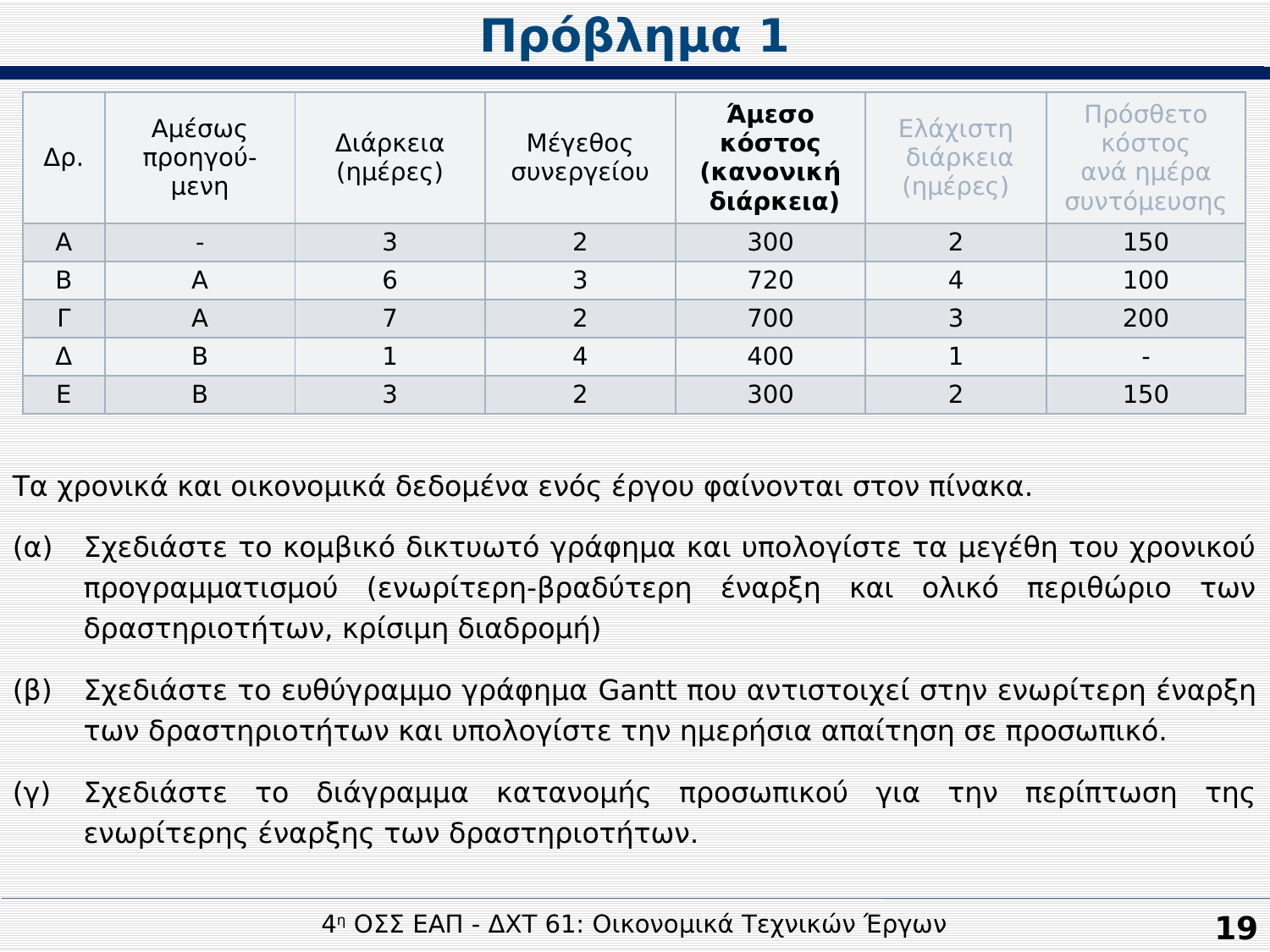

Πρόβλημα 1
| Δρ. | Αμέσως προηγού-μενη | Διάρκεια (ημέρες) | Μέγεθος συνεργείου | Άμεσο κόστος (κανονική διάρκεια) | Ελάχιστη διάρκεια (ημέρες) | Πρόσθετο κόστος ανά ημέρα συντόμευσης |
| --- | --- | --- | --- | --- | --- | --- |
| Α | - | 3 | 2 | 300 | 2 | 150 |
| Β | A | 6 | 3 | 720 | 4 | 100 |
| Γ | A | 7 | 2 | 700 | 3 | 200 |
| Δ | Β | 1 | 4 | 400 | 1 | - |
| Ε | Β | 3 | 2 | 300 | 2 | 150 |
Τα χρονικά και οικονομικά δεδομένα ενός έργου φαίνονται στον πίνακα.
(α)	Σχεδιάστε το κομβικό δικτυωτό γράφημα και υπολογίστε τα μεγέθη του χρονικού προγραμματισμού (ενωρίτερη-βραδύτερη έναρξη και ολικό περιθώριο των δραστηριοτήτων, κρίσιμη διαδρομή)
(β)	Σχεδιάστε το ευθύγραμμο γράφημα Gantt που αντιστοιχεί στην ενωρίτερη έναρξη των δραστηριοτήτων και υπολογίστε την ημερήσια απαίτηση σε προσωπικό.
(γ)	Σχεδιάστε το διάγραμμα κατανομής προσωπικού για την περίπτωση της ενωρίτερης έναρξης των δραστηριοτήτων.